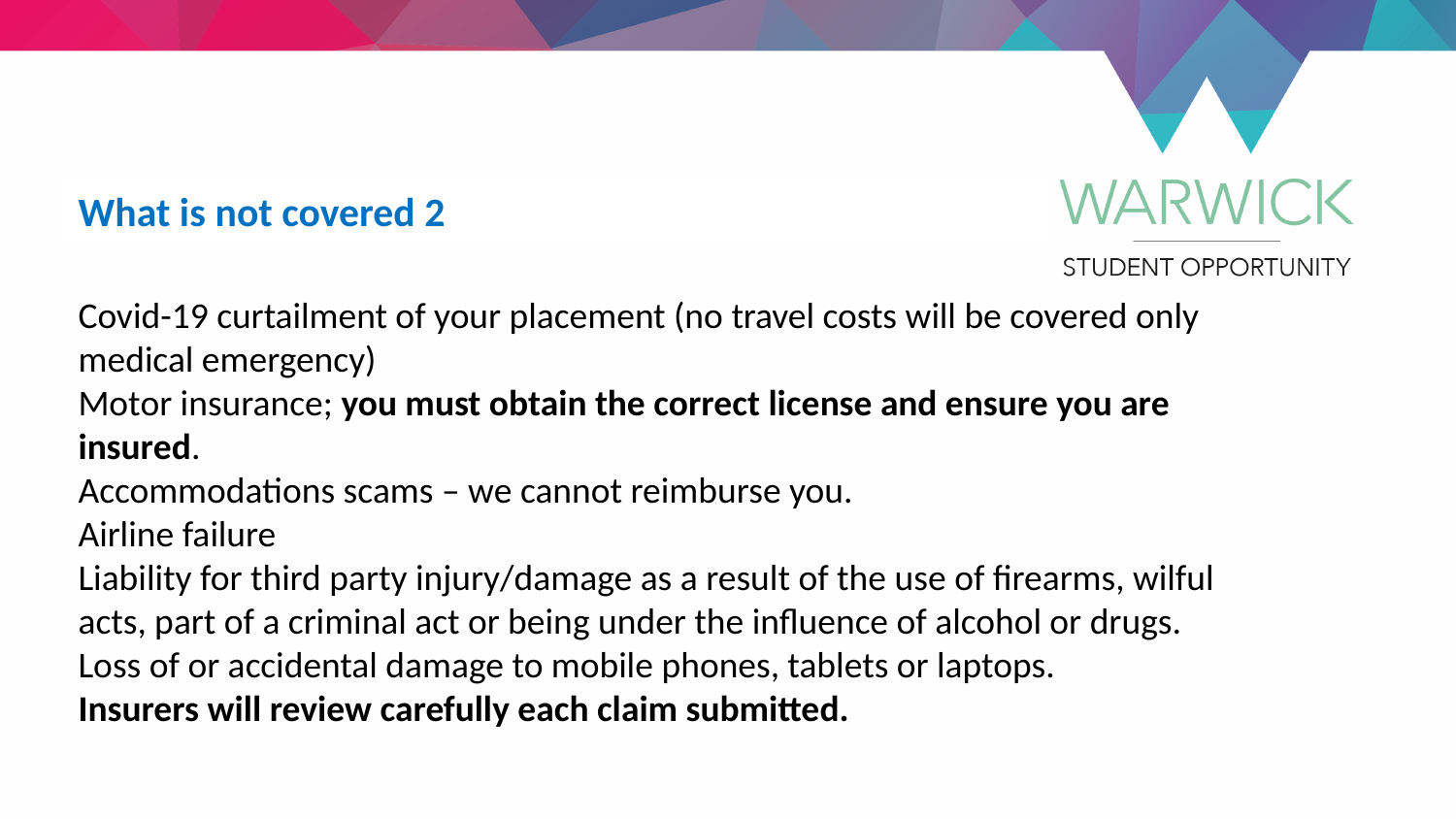

What is not covered 2
Covid-19 curtailment of your placement (no travel costs will be covered only medical emergency)
Motor insurance; you must obtain the correct license and ensure you are insured.
Accommodations scams – we cannot reimburse you.
Airline failure
Liability for third party injury/damage as a result of the use of firearms, wilful acts, part of a criminal act or being under the influence of alcohol or drugs.
Loss of or accidental damage to mobile phones, tablets or laptops.
Insurers will review carefully each claim submitted.